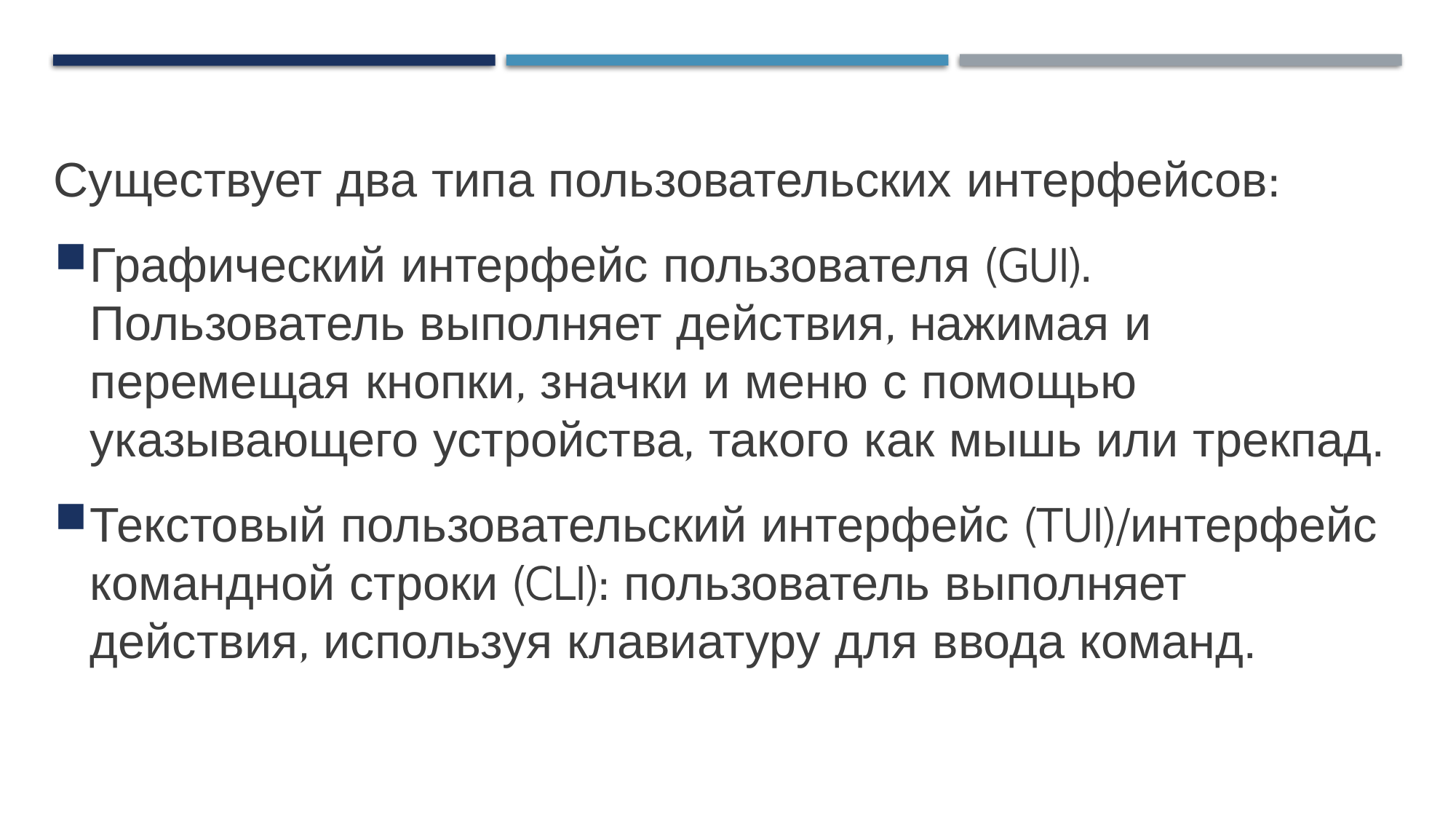

# Понимание пользовательских интерфейсов (UI) (2/2)
Существует два типа пользовательских интерфейсов:
Графический интерфейс пользователя (GUI). Пользователь выполняет действия, нажимая и перемещая кнопки, значки и меню с помощью указывающего устройства, такого как мышь или трекпад.
Текстовый пользовательский интерфейс (TUI)/интерфейс командной строки (CLI): пользователь выполняет действия, используя клавиатуру для ввода команд.